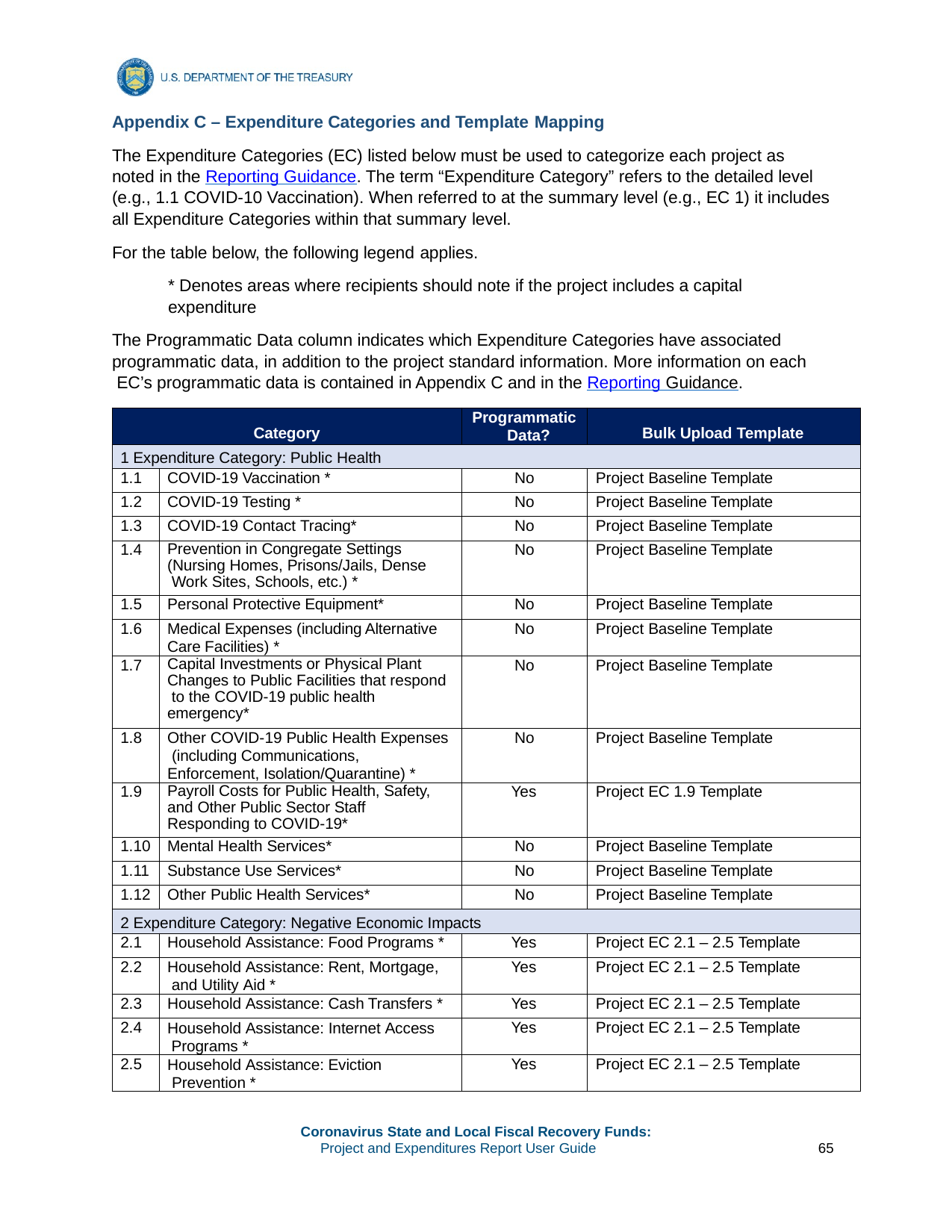

Appendix C – Expenditure Categories and Template Mapping
The Expenditure Categories (EC) listed below must be used to categorize each project as  noted in the Reporting Guidance. The term “Expenditure Category” refers to the detailed level  (e.g., 1.1 COVID-10 Vaccination). When referred to at the summary level (e.g., EC 1) it includes  all Expenditure Categories within that summary level.
For the table below, the following legend applies.
* Denotes areas where recipients should note if the project includes a capital  expenditure
The Programmatic Data column indicates which Expenditure Categories have associated  programmatic data, in addition to the project standard information. More information on each  EC’s programmatic data is contained in Appendix C and in the Reporting Guidance.
| Category |  | Programmatic Data? | Bulk Upload Template |
| --- | --- | --- | --- |
| 1 Expenditure Category: Public Health |  |  |  |
| 1.1 | COVID-19 Vaccination \* | No | Project Baseline Template |
| 1.2 | COVID-19 Testing \* | No | Project Baseline Template |
| 1.3 | COVID-19 Contact Tracing\* | No | Project Baseline Template |
| 1.4 | Prevention in Congregate Settings (Nursing Homes, Prisons/Jails, Dense Work Sites, Schools, etc.) \* | No | Project Baseline Template |
| 1.5 | Personal Protective Equipment\* | No | Project Baseline Template |
| 1.6 | Medical Expenses (including Alternative Care Facilities) \* | No | Project Baseline Template |
| 1.7 | Capital Investments or Physical Plant Changes to Public Facilities that respond to the COVID-19 public health emergency\* | No | Project Baseline Template |
| 1.8 | Other COVID-19 Public Health Expenses (including Communications, Enforcement, Isolation/Quarantine) \* | No | Project Baseline Template |
| 1.9 | Payroll Costs for Public Health, Safety, and Other Public Sector Staff Responding to COVID-19\* | Yes | Project EC 1.9 Template |
| 1.10 | Mental Health Services\* | No | Project Baseline Template |
| 1.11 | Substance Use Services\* | No | Project Baseline Template |
| 1.12 | Other Public Health Services\* | No | Project Baseline Template |
| 2 Expenditure Category: Negative Economic Impacts |  |  |  |
| 2.1 | Household Assistance: Food Programs \* | Yes | Project EC 2.1 – 2.5 Template |
| 2.2 | Household Assistance: Rent, Mortgage, and Utility Aid \* | Yes | Project EC 2.1 – 2.5 Template |
| 2.3 | Household Assistance: Cash Transfers \* | Yes | Project EC 2.1 – 2.5 Template |
| 2.4 | Household Assistance: Internet Access Programs \* | Yes | Project EC 2.1 – 2.5 Template |
| 2.5 | Household Assistance: Eviction Prevention \* | Yes | Project EC 2.1 – 2.5 Template |
Coronavirus State and Local Fiscal Recovery Funds:
Project and Expenditures Report User Guide
65